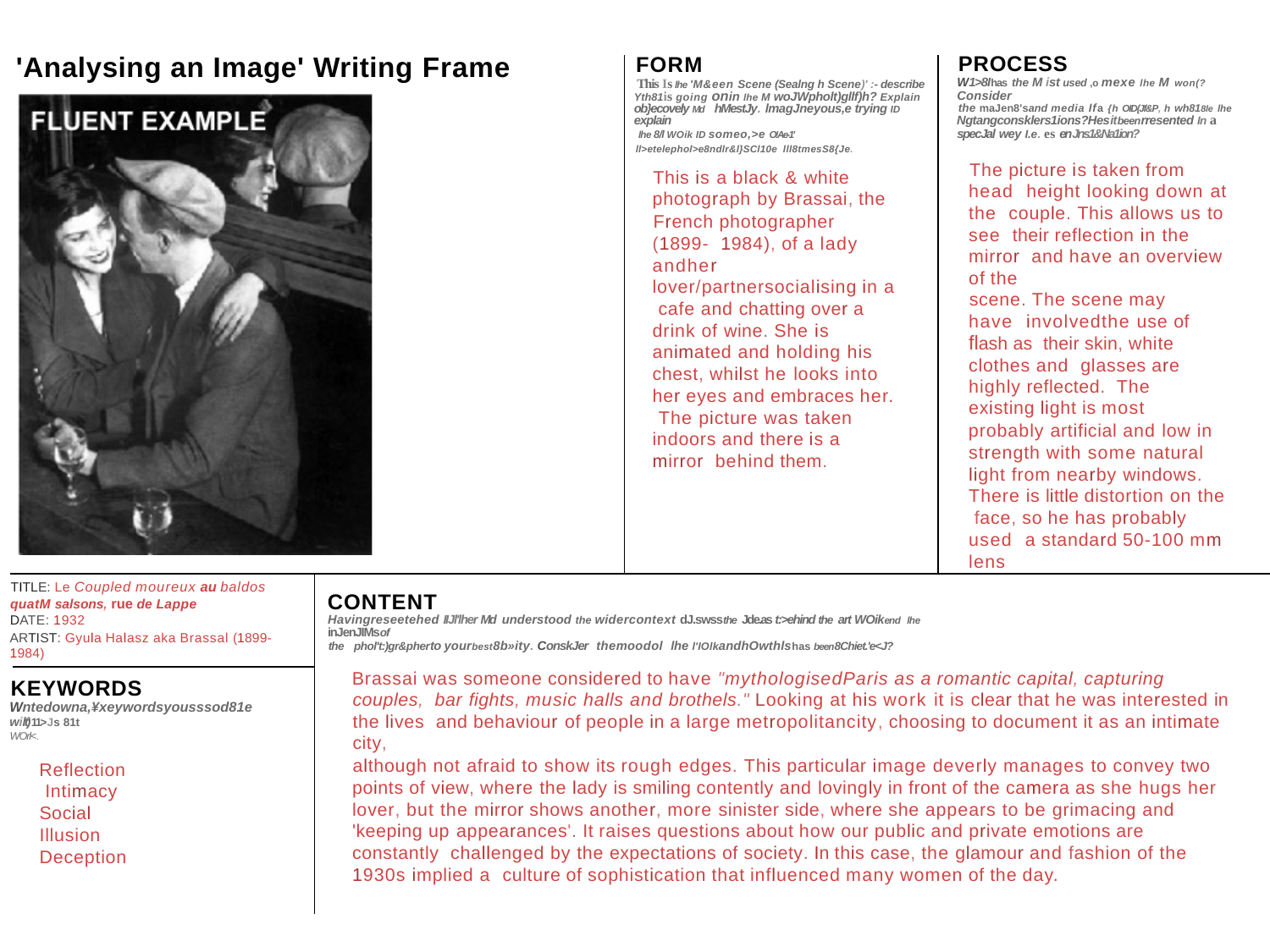

'Analysing an Image' Writing Frame
PROCESS
W1>8Ihas  the M ist used ,o mexe lhe M won(? Consider
the maJen8'sand media Ifa {h OID{Jf&P,  h  wh818le lhe
Ngtangconsklers1ions?Hesitbeenrresented In a
specJal wey I.e. es enJns1&Na1ion?
FORM
This Is lhe 'M&een Scene (Sealng h Scene)' :- describe  Yth81is going onin lhe M woJWpholt)gllf)h? Explain  ob}ecovely Md      hMestJy.  lmagJneyous,e trying ID explain
lhe 8/l WOik ID someo,>e O!Ae-1' ll>etelephol>e8ndlr&l}SCl10e  lll8tmesS8{Je.

The picture is taken from head  height looking down at the  couple. This allows us to see  their reflection in the mirror  and have an overview of the
scene. The scene may have  involvedthe use of flash as  their skin, white clothes and  glasses are highly reflected.  The existing light is most
probably artificial and low in  strength with some natural  light from nearby windows.  There is little distortion on the  face, so he has probably used  a standard 50-100 mm lens
This is a black & white  photograph by Brassai, the
French photographer (1899-  1984), of a lady andher  lover/partnersocialising in a  cafe and chatting over a  drink of wine. She is  animated and holding his  chest, whilst he looks into  her eyes and embraces her.  The picture was taken  indoors and there is a mirror  behind them.

TITLE: Le Coupled moureux au baldos
quatM salsons, rue de Lappe
DATE: 1932
ARTIST: Gyula Halasz aka Brassal (1899-1984)
CONTENT
Havingreseetehed IIJl'lher Md  understood the widercontext dJ.swssthe  Jde.as t:>ehind the  art WOikend   lhe  inJenJIMsof
the    phol't:)gr&pherto yourbest8b»ity. ConskJer   themoodol  lhe l'IOlkandhOwthlshas been8Chiet.'e<J?

Brassai was someone considered to have "mythologisedParis as a romantic capital, capturing couples,  bar fights, music halls and brothels." Looking at his work it is clear that he was interested in the lives  and behaviour of people in a large metropolitancity, choosing to document it as an intimate city,
although not afraid to show its rough edges. This particular image deverly manages to convey two  points of view, where the lady is smiling contently and lovingly in front of the camera as she hugs her  lover, but the mirror shows another, more sinister side, where she appears to be grimacing and  'keeping up appearances'. It raises questions about how our public and private emotions are constantly  challenged by the expectations of society. In this case, the glamour and fashion of the 1930s implied a  culture of sophistication that influenced many women of the day.
KEYWORDS
Wntedowna,¥xeywordsyousssod81e wilt)11>Js 81t
WOrl<.
Reflection  Intimacy  Social  Illusion  Deception